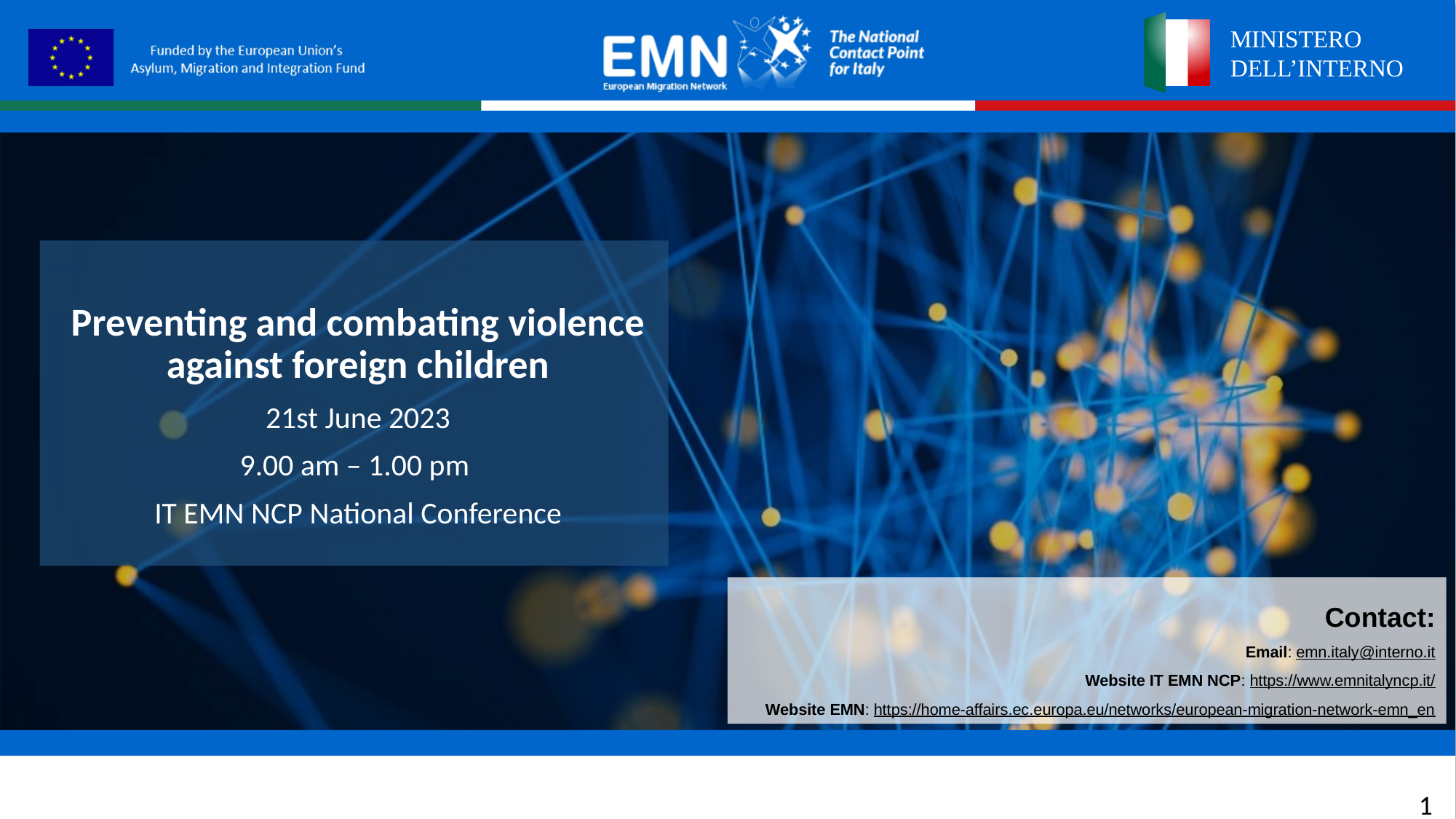

Preventing and combating violence against foreign children
21st June 2023
9.00 am – 1.00 pm
IT EMN NCP National Conference
Contact:
Email: emn.italy@interno.it
Website IT EMN NCP: https://www.emnitalyncp.it/
Website EMN: https://home-affairs.ec.europa.eu/networks/european-migration-network-emn_en
1